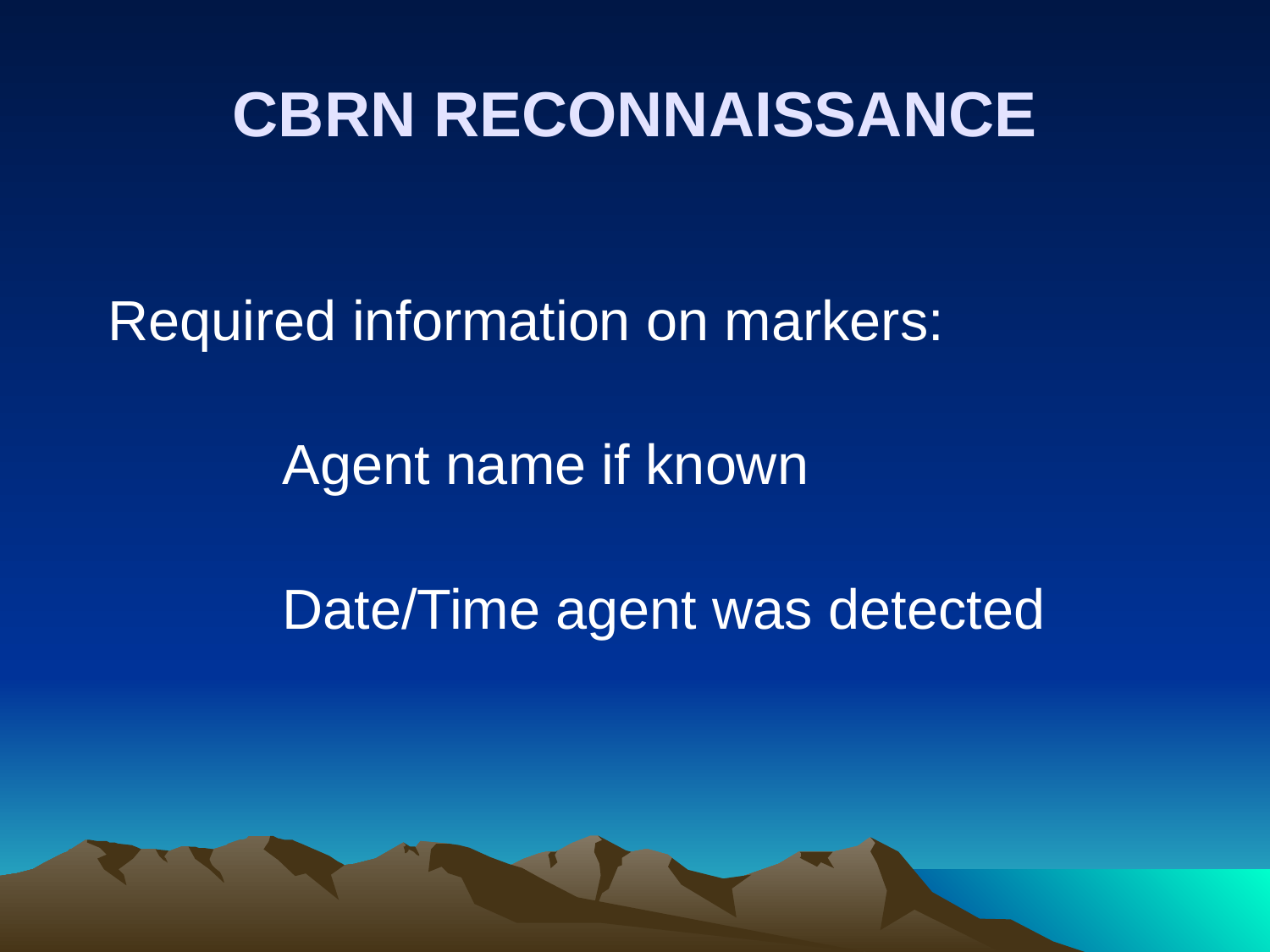

# CBRN RECONNAISSANCE

Required information on markers:

		Agent name if known

		Date/Time agent was detected